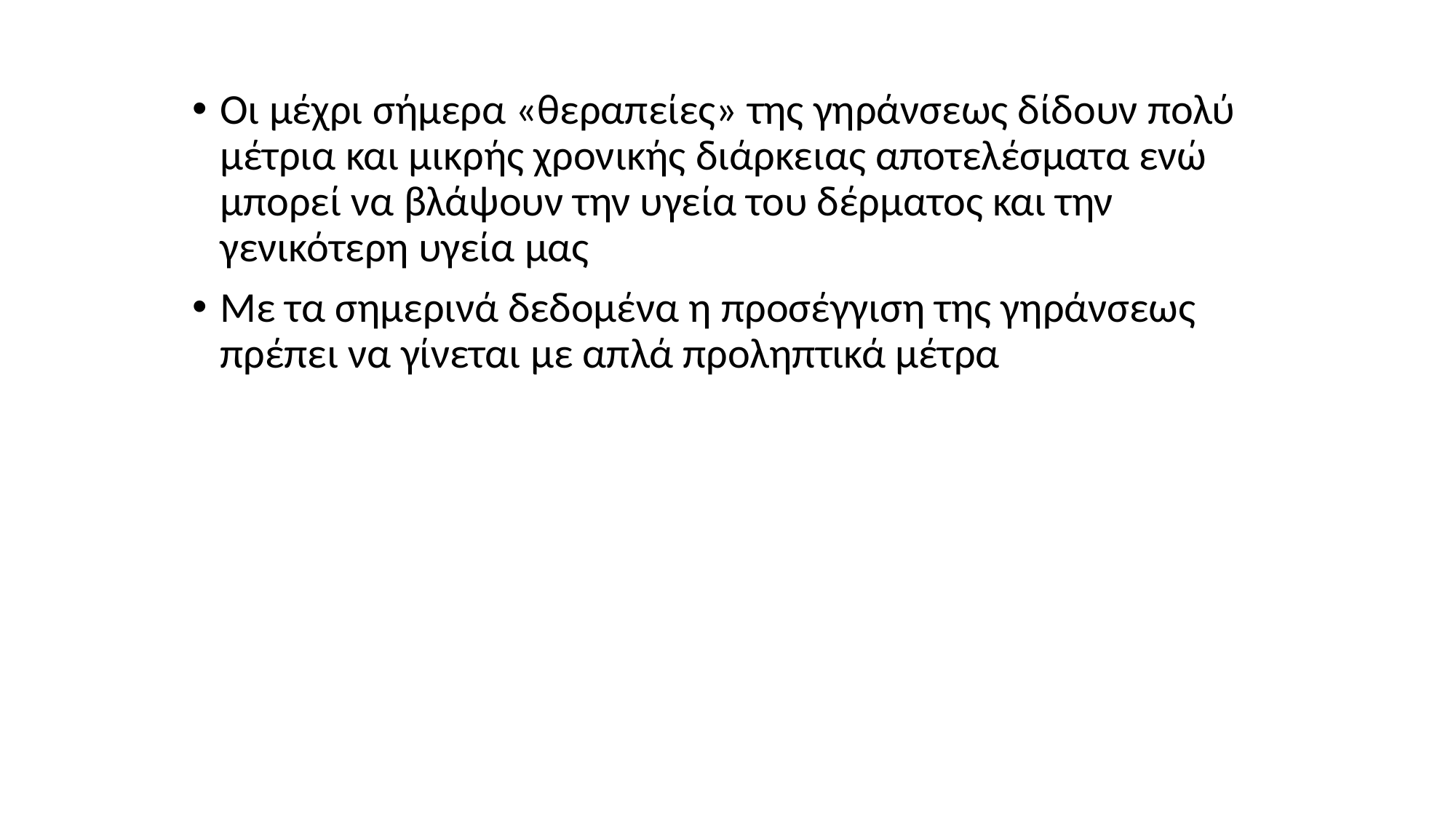

Οι μέχρι σήμερα «θεραπείες» της γηράνσεως δίδουν πολύ μέτρια και μικρής χρονικής διάρκειας αποτελέσματα ενώ μπορεί να βλάψουν την υγεία του δέρματος και την γενικότερη υγεία μας
Με τα σημερινά δεδομένα η προσέγγιση της γηράνσεως πρέπει να γίνεται με απλά προληπτικά μέτρα